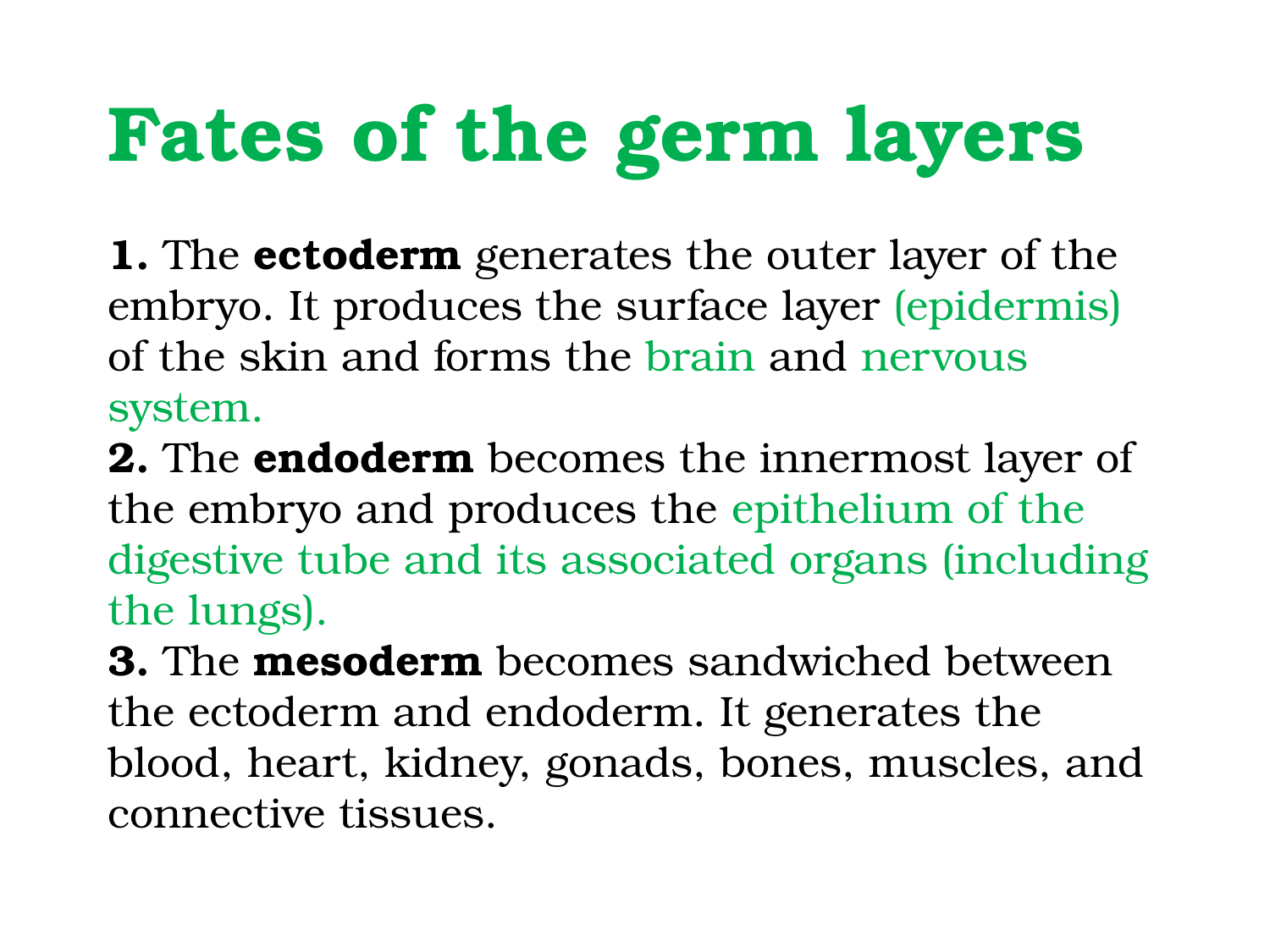

# Fates of the germ layers 1. The ectoderm generates the outer layer of the embryo. It produces the surface layer (epidermis) of the skin and forms the brain and nervous system. 2. The endoderm becomes the innermost layer of the embryo and produces the epithelium of the digestive tube and its associated organs (including the lungs). 3. The mesoderm becomes sandwiched between the ectoderm and endoderm. It generates the blood, heart, kidney, gonads, bones, muscles, and connective tissues.